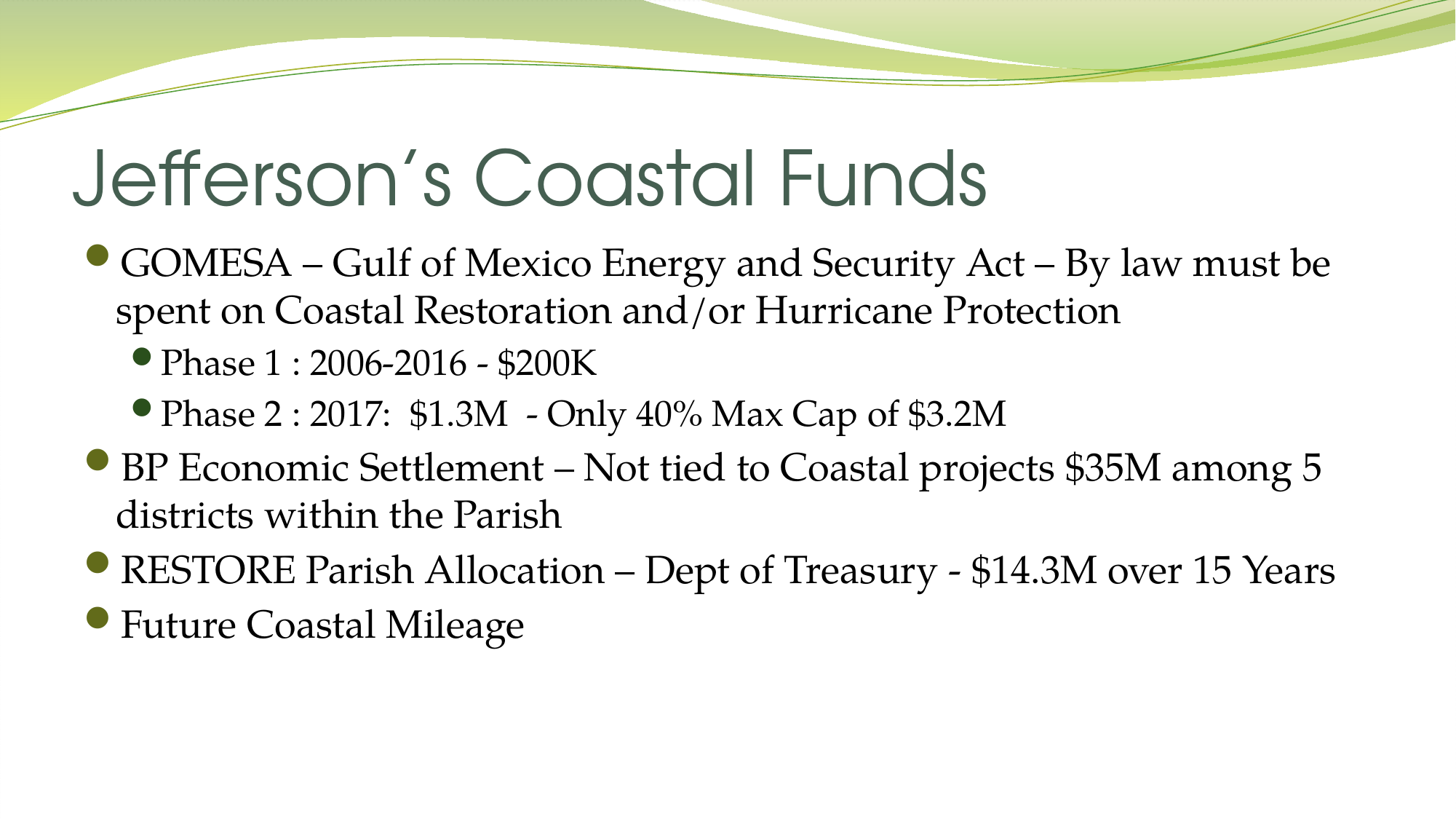

# Jefferson’s Coastal Funds
GOMESA – Gulf of Mexico Energy and Security Act – By law must be spent on Coastal Restoration and/or Hurricane Protection
Phase 1 : 2006-2016 - $200K
Phase 2 : 2017:  $1.3M  - Only 40% Max Cap of $3.2M
BP Economic Settlement – Not tied to Coastal projects $35M among 5 districts within the Parish
RESTORE Parish Allocation – Dept of Treasury - $14.3M over 15 Years
Future Coastal Mileage